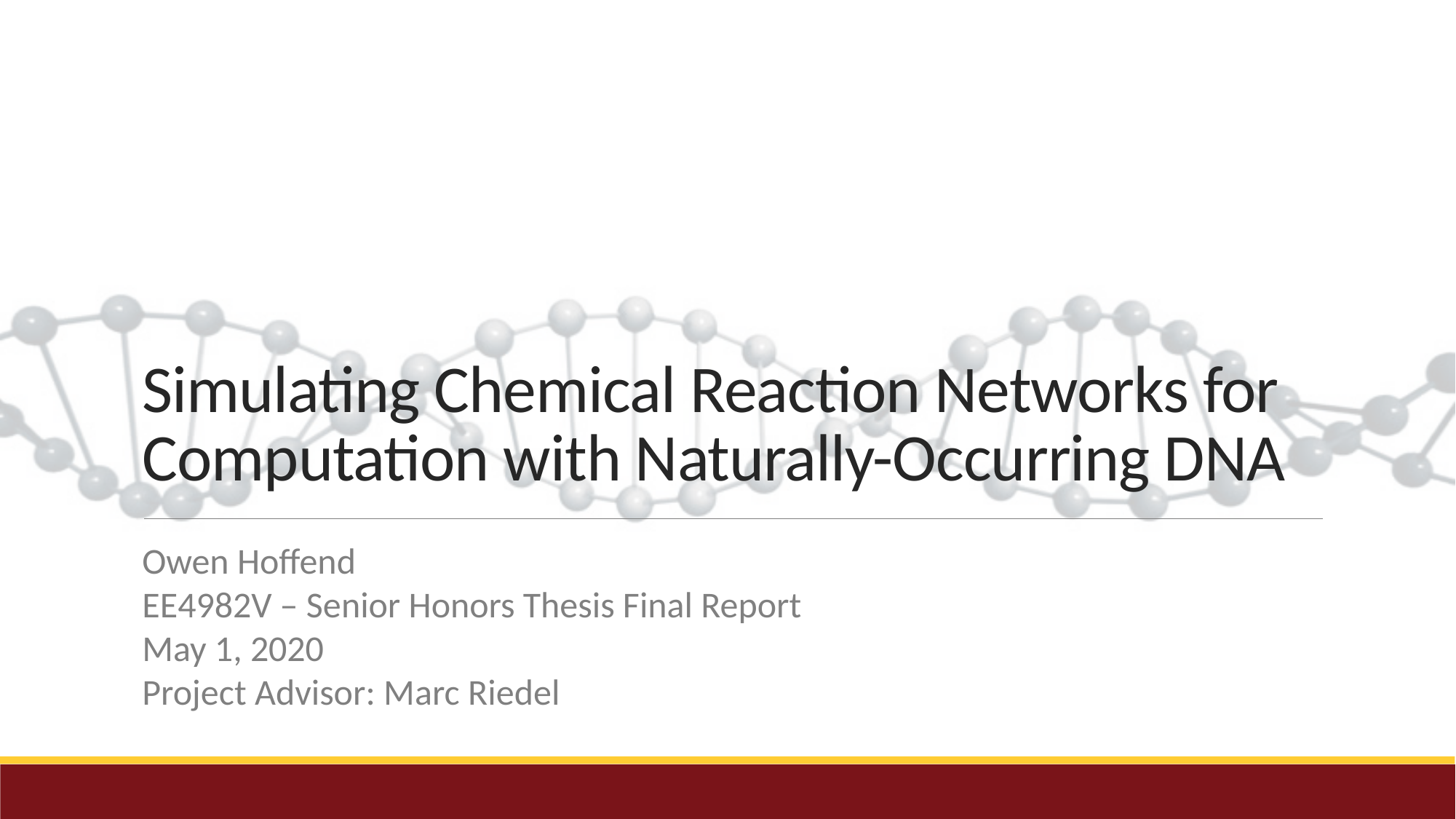

# Simulating Chemical Reaction Networks for Computation with Naturally-Occurring DNA
Owen Hoffend
EE4982V – Senior Honors Thesis Final Report
May 1, 2020
Project Advisor: Marc Riedel